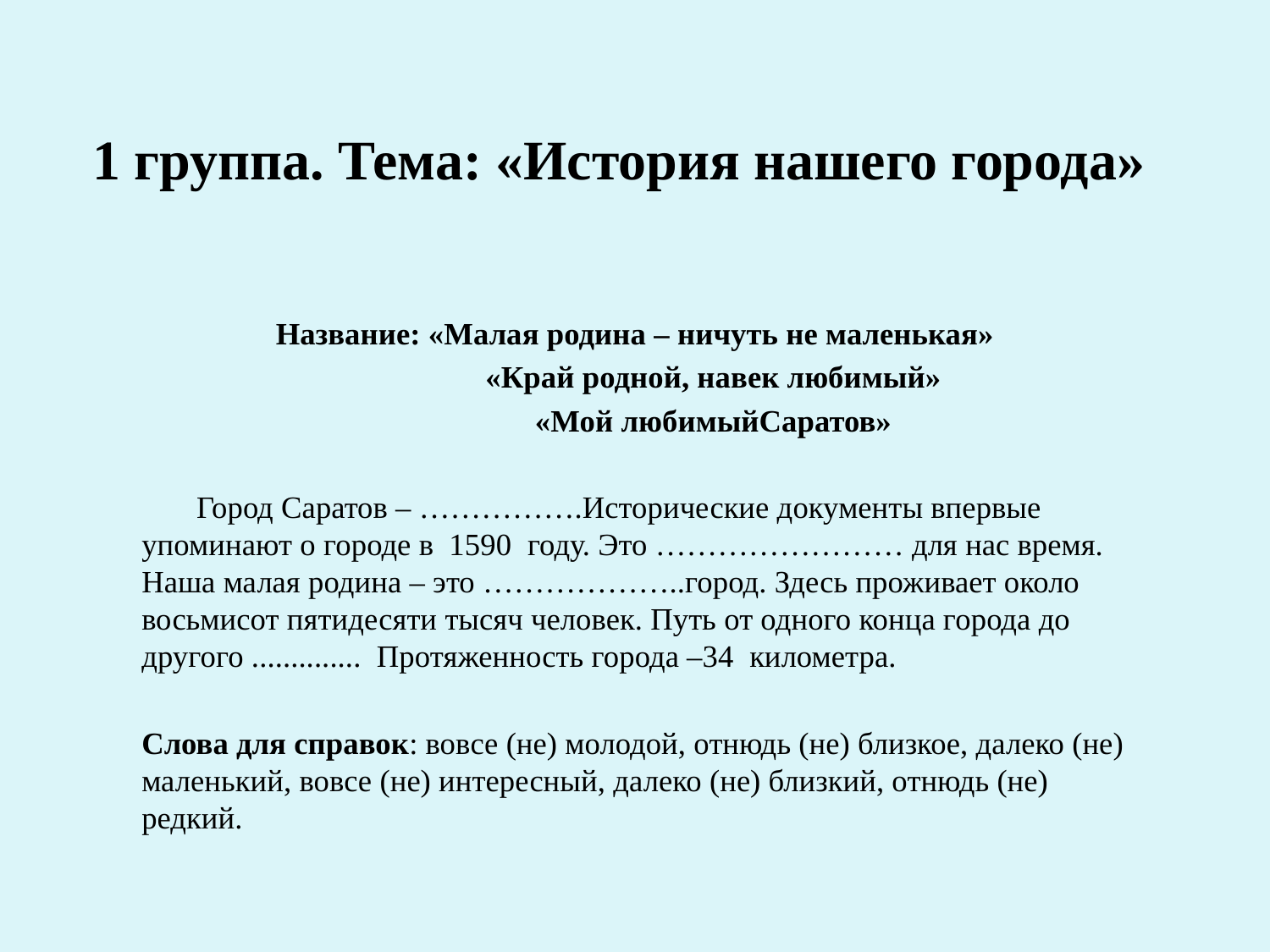

# 1 группа. Тема: «История нашего города»
Название: «Малая родина – ничуть не маленькая»
                    «Край родной, навек любимый»
                    «Мой любимыйСаратов»

       Город Саратов – …………….Исторические документы впервые упоминают о городе в  1590  году. Это …………………… для нас время. Наша малая родина – это ………………..город. Здесь проживает около восьмисот пятидесяти тысяч человек. Путь от одного конца города до другого ..............  Протяженность города –34  километра.

Слова для справок: вовсе (не) молодой, отнюдь (не) близкое, далеко (не) маленький, вовсе (не) интересный, далеко (не) близкий, отнюдь (не) редкий.